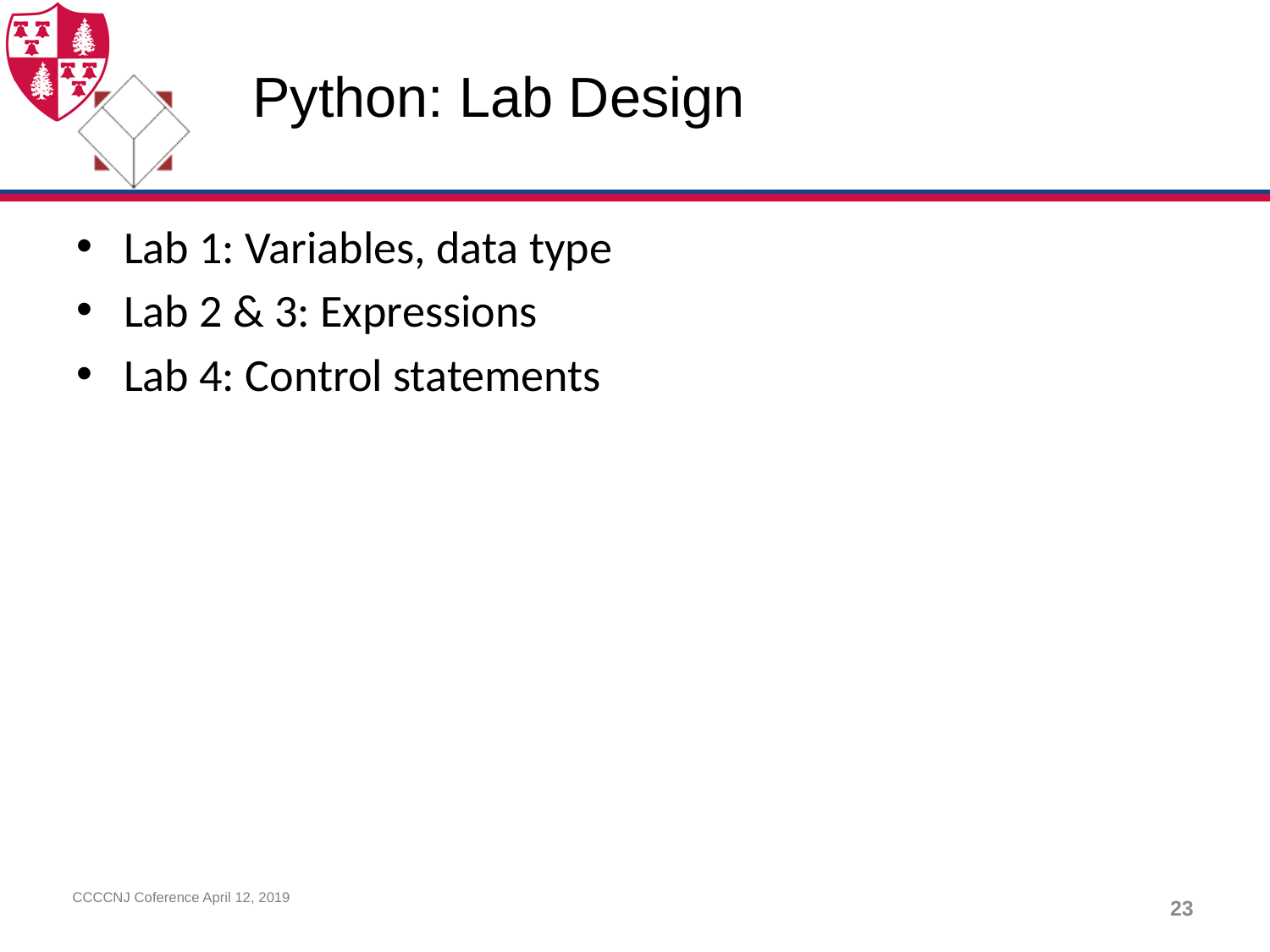

# Python: Lab Design
Lab 1: Variables, data type
Lab 2 & 3: Expressions
Lab 4: Control statements
CCCCNJ Coference April 12, 2019
23